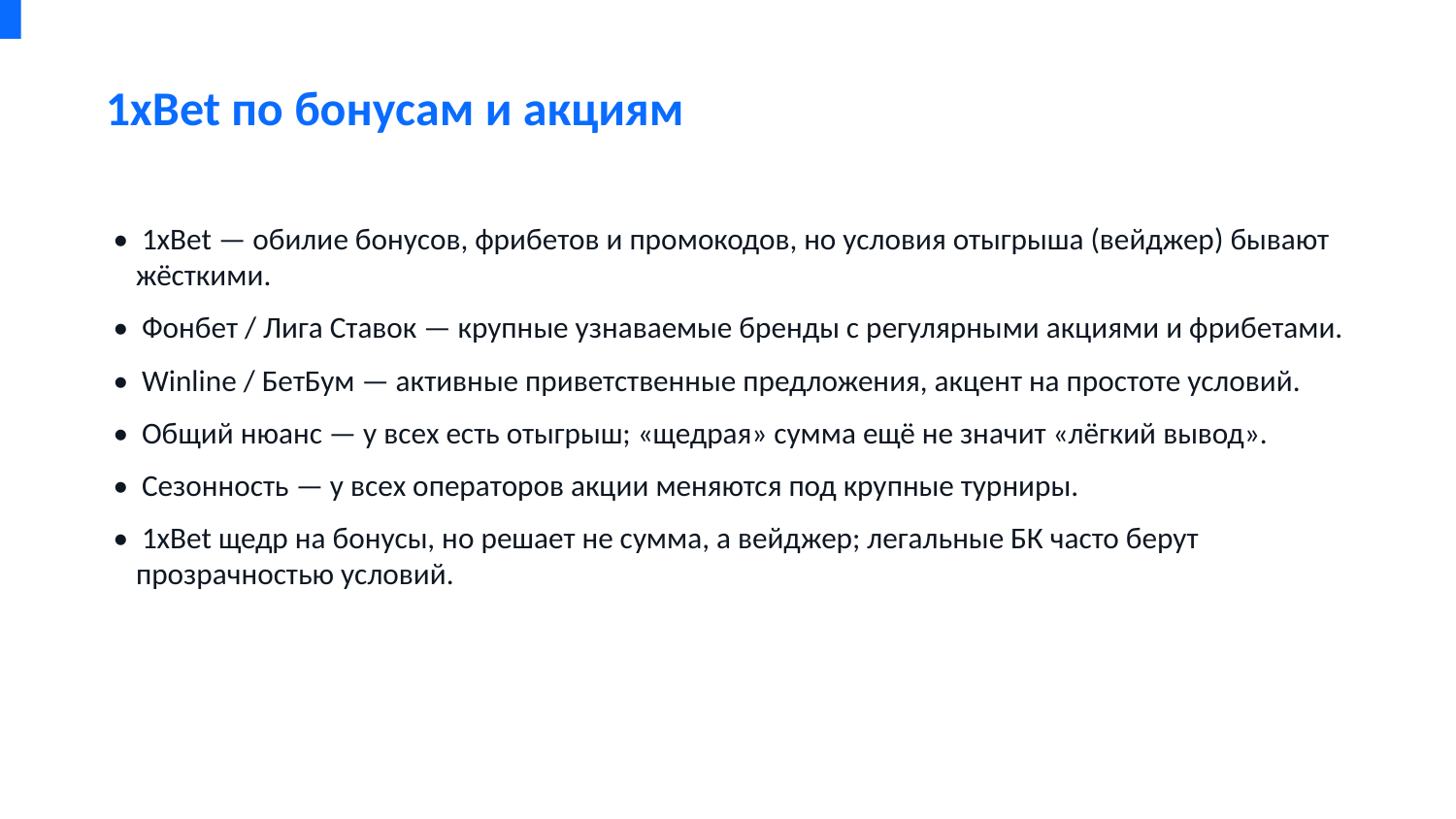

1xBet по бонусам и акциям
•  1xBet — обилие бонусов, фрибетов и промокодов, но условия отыгрыша (вейджер) бывают жёсткими.
•  Фонбет / Лига Ставок — крупные узнаваемые бренды с регулярными акциями и фрибетами.
•  Winline / БетБум — активные приветственные предложения, акцент на простоте условий.
•  Общий нюанс — у всех есть отыгрыш; «щедрая» сумма ещё не значит «лёгкий вывод».
•  Сезонность — у всех операторов акции меняются под крупные турниры.
•  1xBet щедр на бонусы, но решает не сумма, а вейджер; легальные БК часто берут прозрачностью условий.